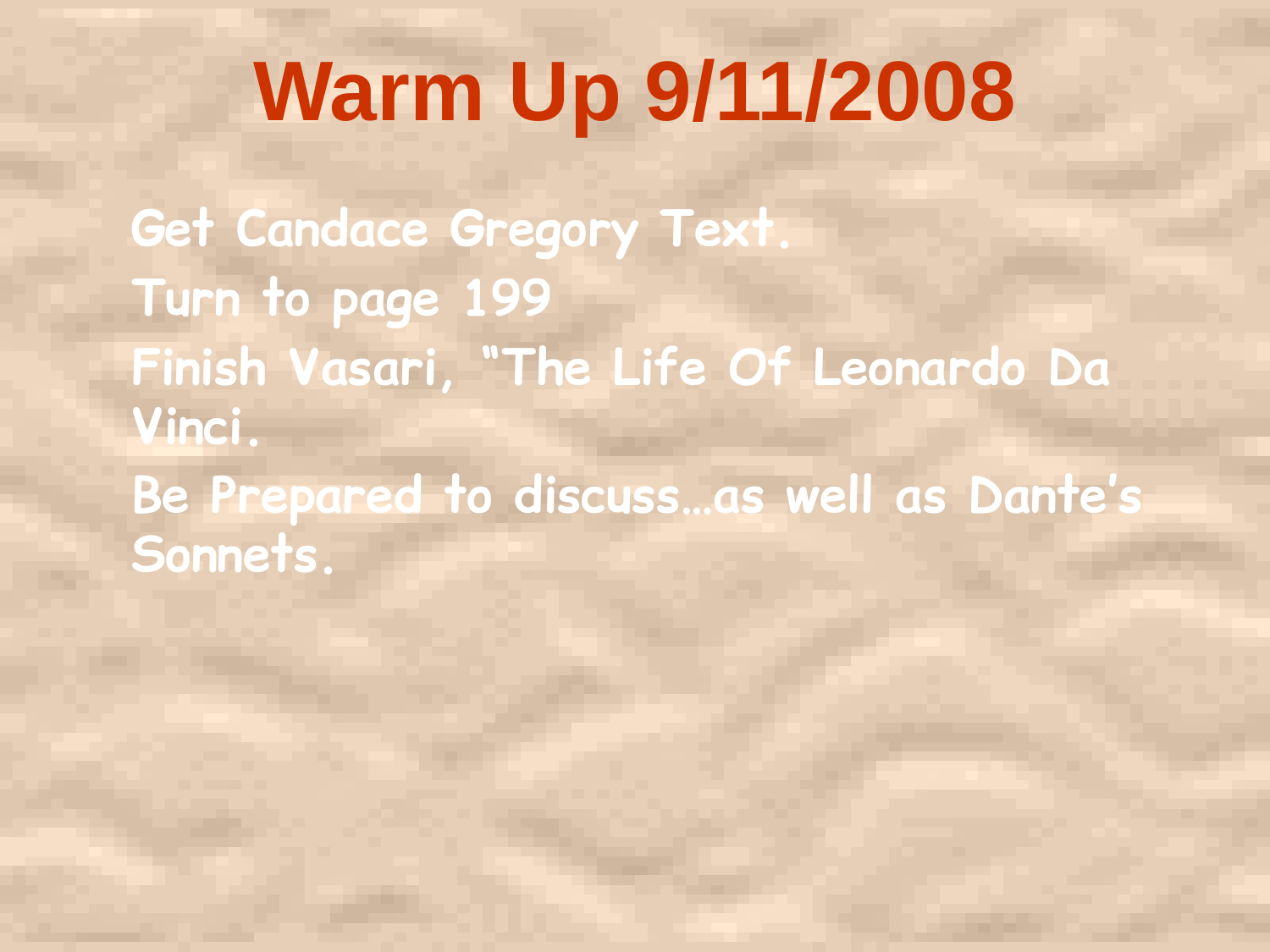

# Warm Up 9/11/2008
Get Candace Gregory Text.
Turn to page 199
Finish Vasari, “The Life Of Leonardo Da Vinci.
Be Prepared to discuss…as well as Dante’s Sonnets.